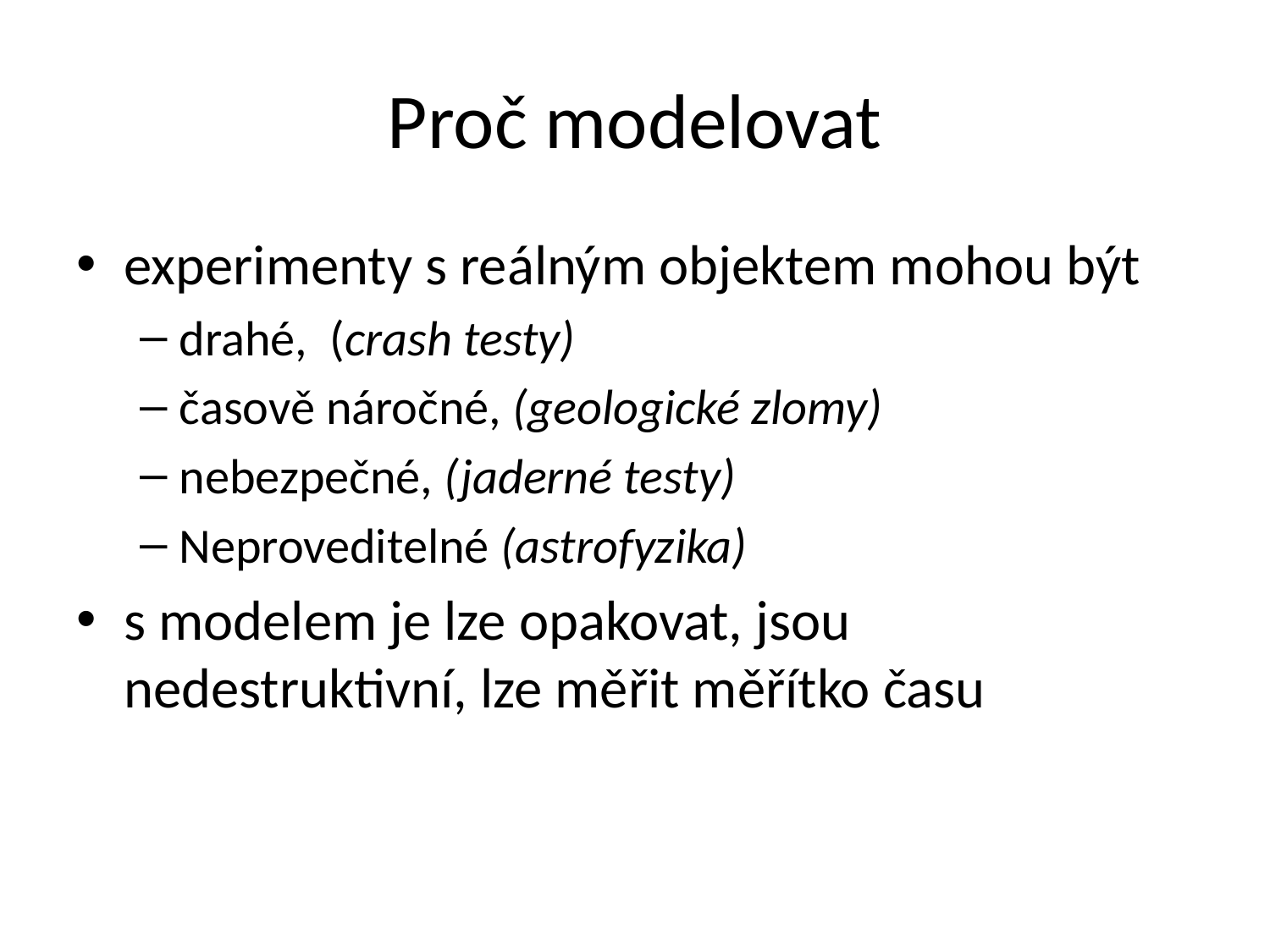

# Proč modelovat
experimenty s reálným objektem mohou být
drahé,  (crash testy)
časově náročné, (geologické zlomy)
nebezpečné, (jaderné testy)
Neproveditelné (astrofyzika)
s modelem je lze opakovat, jsou nedestruktivní, lze měřit měřítko času